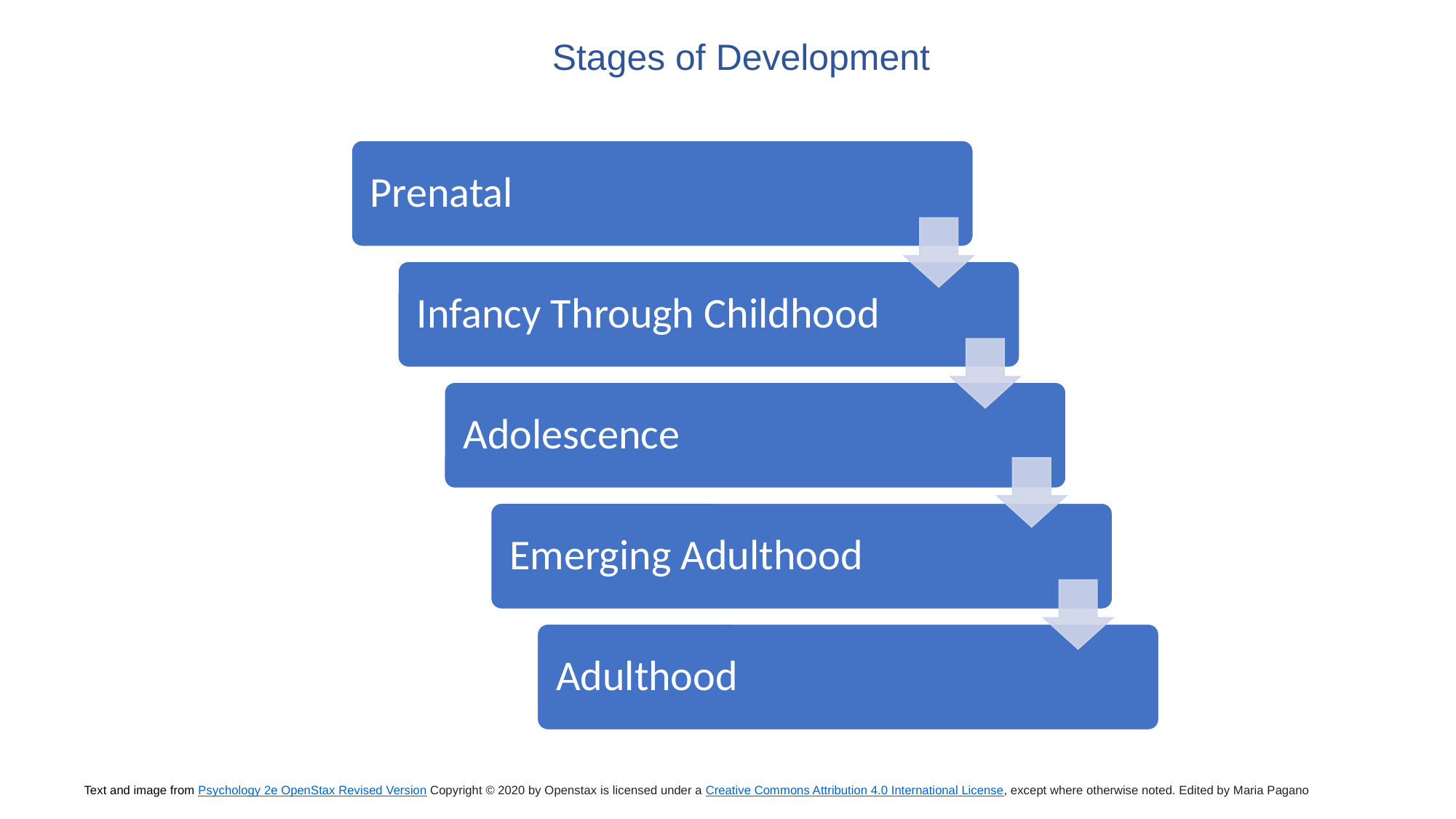

Stages of Development
Prenatal
Infancy Through Childhood
Adolescence
Emerging Adulthood
Adulthood

Text and image from Psychology 2e OpenStax Revised Version Copyright © 2020 by Openstax is licensed under a Creative Commons Attribution 4.0 International License, except where otherwise noted. Edited by Maria Pagano